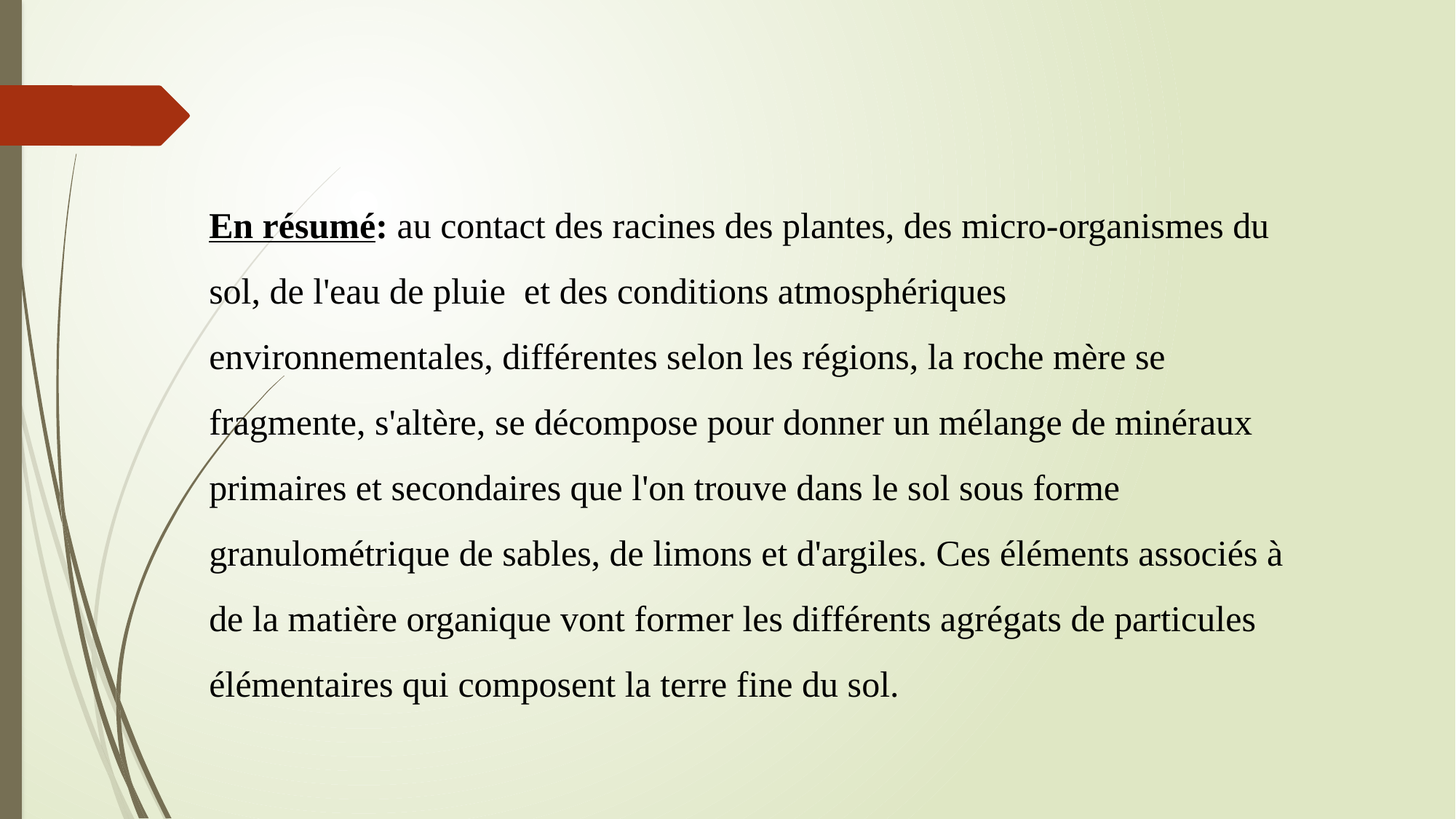

En résumé: au contact des racines des plantes, des micro-organismes du sol, de l'eau de pluie  et des conditions atmosphériques environnementales, différentes selon les régions, la roche mère se fragmente, s'altère, se décompose pour donner un mélange de minéraux primaires et secondaires que l'on trouve dans le sol sous forme granulométrique de sables, de limons et d'argiles. Ces éléments associés à de la matière organique vont former les différents agrégats de particules élémentaires qui composent la terre fine du sol.